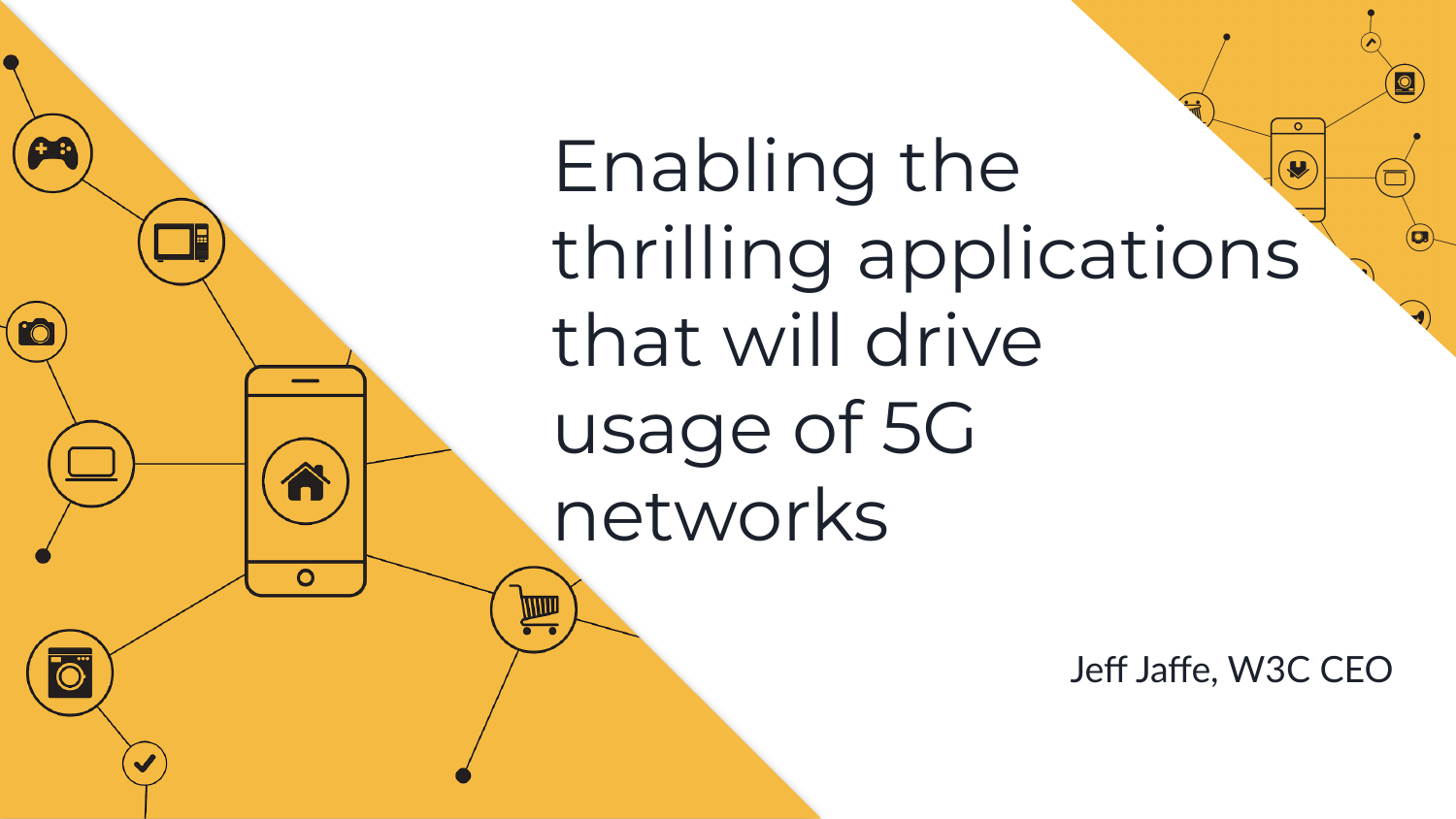

# Enabling the
thrilling applications that will drive
usage of 5G networks
Jeff Jaffe, W3C CEO